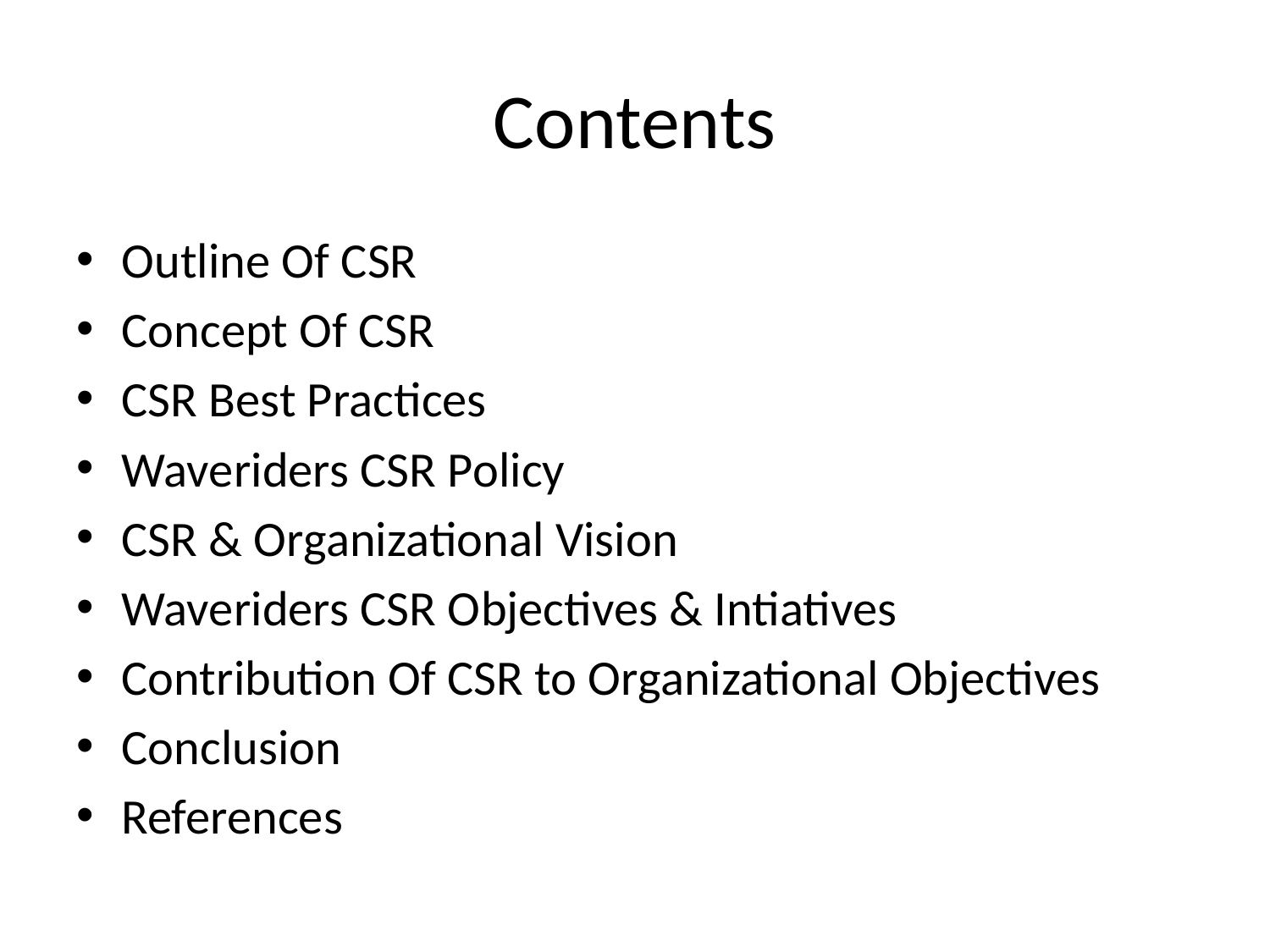

# Contents
Outline Of CSR
Concept Of CSR
CSR Best Practices
Waveriders CSR Policy
CSR & Organizational Vision
Waveriders CSR Objectives & Intiatives
Contribution Of CSR to Organizational Objectives
Conclusion
References